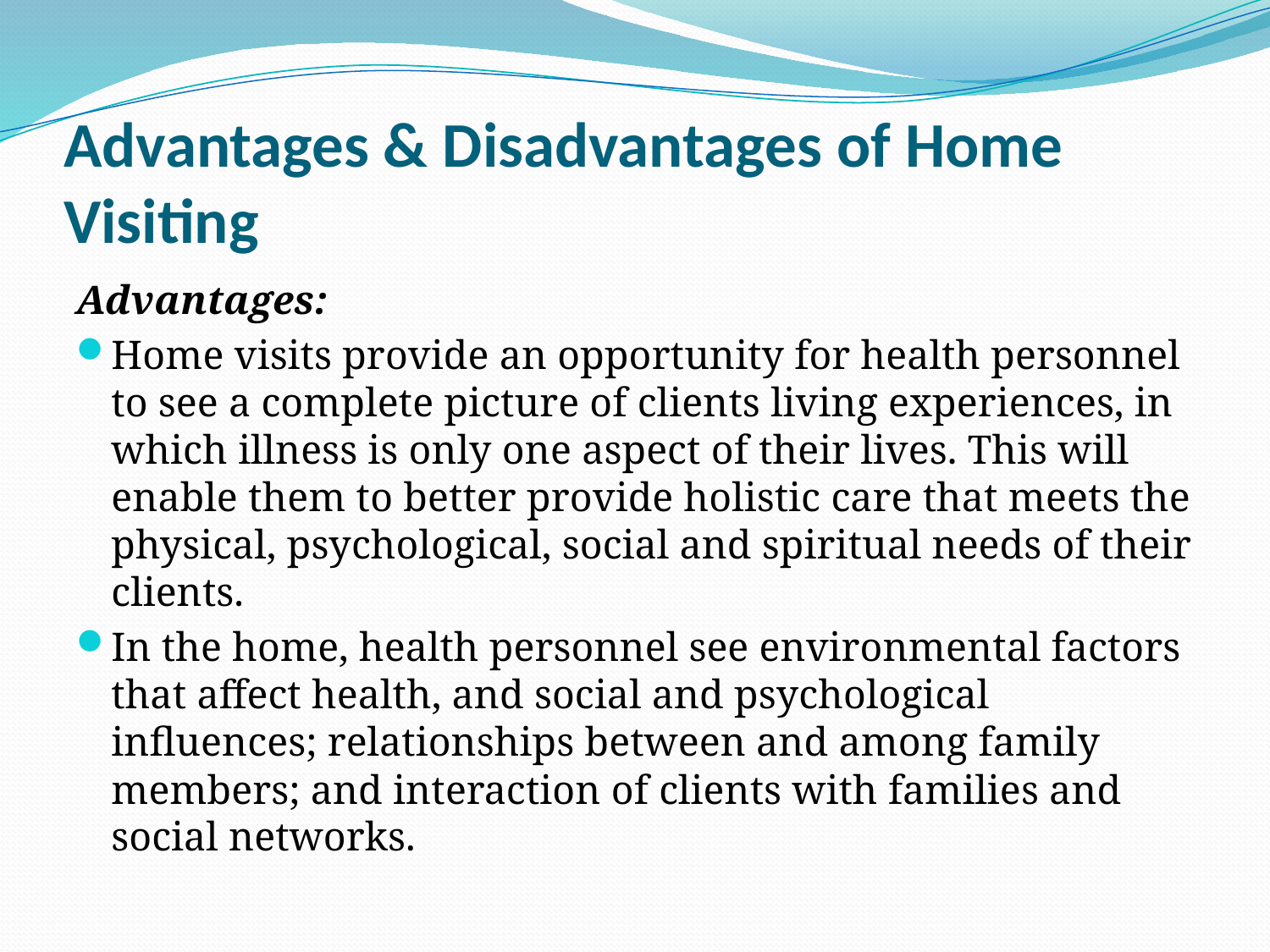

# Advantages & Disadvantages of Home Visiting
Advantages:
Home visits provide an opportunity for health personnel to see a complete picture of clients living experiences, in which illness is only one aspect of their lives. This will enable them to better provide holistic care that meets the physical, psychological, social and spiritual needs of their clients.
In the home, health personnel see environmental factors that affect health, and social and psychological influences; relationships between and among family members; and interaction of clients with families and social networks.